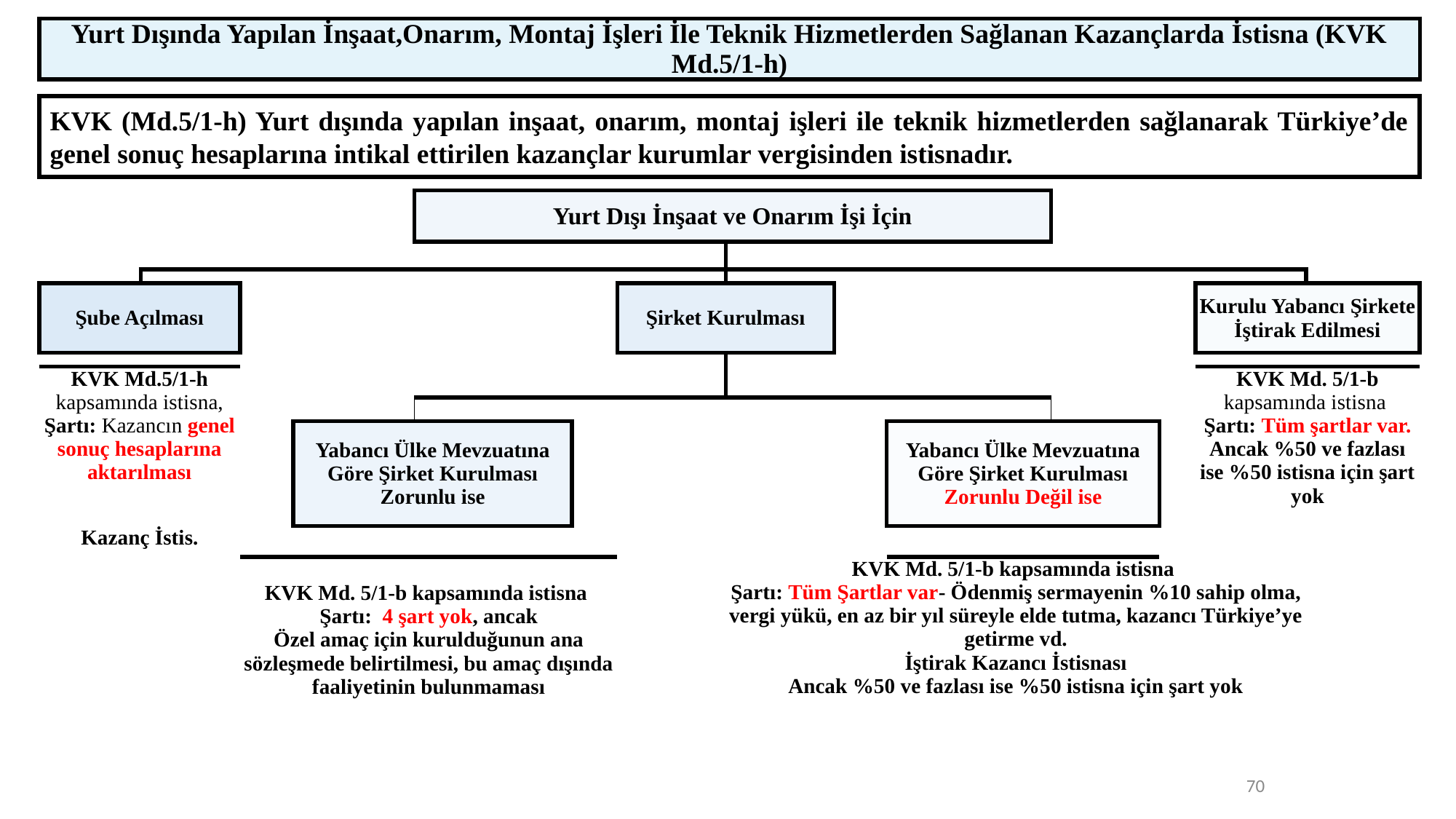

| Yurt Dışında Yapılan İnşaat,Onarım, Montaj İşleri İle Teknik Hizmetlerden Sağlanan Kazançlarda İstisna (KVK Md.5/1-h) |
| --- |
KVK (Md.5/1-h) Yurt dışında yapılan inşaat, onarım, montaj işleri ile teknik hizmetlerden sağlanarak Türkiye’de genel sonuç hesaplarına intikal ettirilen kazançlar kurumlar vergisinden istisnadır.
|  |  |  |  |  | Yurt Dışı İnşaat ve Onarım İşi İçin |  |  |  |  |  |  |  |  |  |  |
| --- | --- | --- | --- | --- | --- | --- | --- | --- | --- | --- | --- | --- | --- | --- | --- |
|  |  |  |  |  |  |  |  |  |  |  |  |  |  |  |  |
|  |  |  |  |  |  |  |  |  |  |  |  |  |  |  |  |
|  |  |  |  |  |  |  |  |  |  |  |  |  |  |  |  |
|  |  |  |  |  |  |  |  |  |  |  |  |  |  |  |  |
| Şube Açılması |  |  |  |  |  |  |  | Şirket Kurulması |  |  |  |  |  | Kurulu Yabancı Şirkete İştirak Edilmesi |  |
|  |  |  |  |  |  |  |  |  |  |  |  |  |  |  |  |
|  |  |  |  |  |  |  |  |  |  |  |  |  |  |  |  |
| KVK Md.5/1-h kapsamında istisna, Şartı: Kazancın genel sonuç hesaplarına aktarılması |  |  |  |  |  |  |  |  |  |  |  |  |  | KVK Md. 5/1-b kapsamında istisna Şartı: Tüm şartlar var. Ancak %50 ve fazlası ise %50 istisna için şart yok |  |
|  |  |  |  |  |  |  |  |  |  |  |  |  |  |  |  |
|  |  |  |  | Yabancı Ülke Mevzuatına Göre Şirket Kurulması Zorunlu ise |  |  |  |  |  |  | Yabancı Ülke Mevzuatına Göre Şirket Kurulması Zorunlu Değil ise |  |  |  |  |
|  |  |  |  |  |  |  |  |  |  |  |  |  |  |  |  |
| Kazanç İstis. |  |  |  |  |  |  |  |  |  |  |  |  |  |  |  |
|  |  | KVK Md. 5/1-b kapsamında istisna Şartı: 4 şart yok, ancak Özel amaç için kurulduğunun ana sözleşmede belirtilmesi, bu amaç dışında faaliyetinin bulunmaması |  |  |  |  |  |  | KVK Md. 5/1-b kapsamında istisna Şartı: Tüm Şartlar var- Ödenmiş sermayenin %10 sahip olma, vergi yükü, en az bir yıl süreyle elde tutma, kazancı Türkiye’ye getirme vd. İştirak Kazancı İstisnası Ancak %50 ve fazlası ise %50 istisna için şart yok |  |  |  |  |  |  |
|  |  |  |  |  |  |  |  |  |  |  |  |  |  |  |  |
70